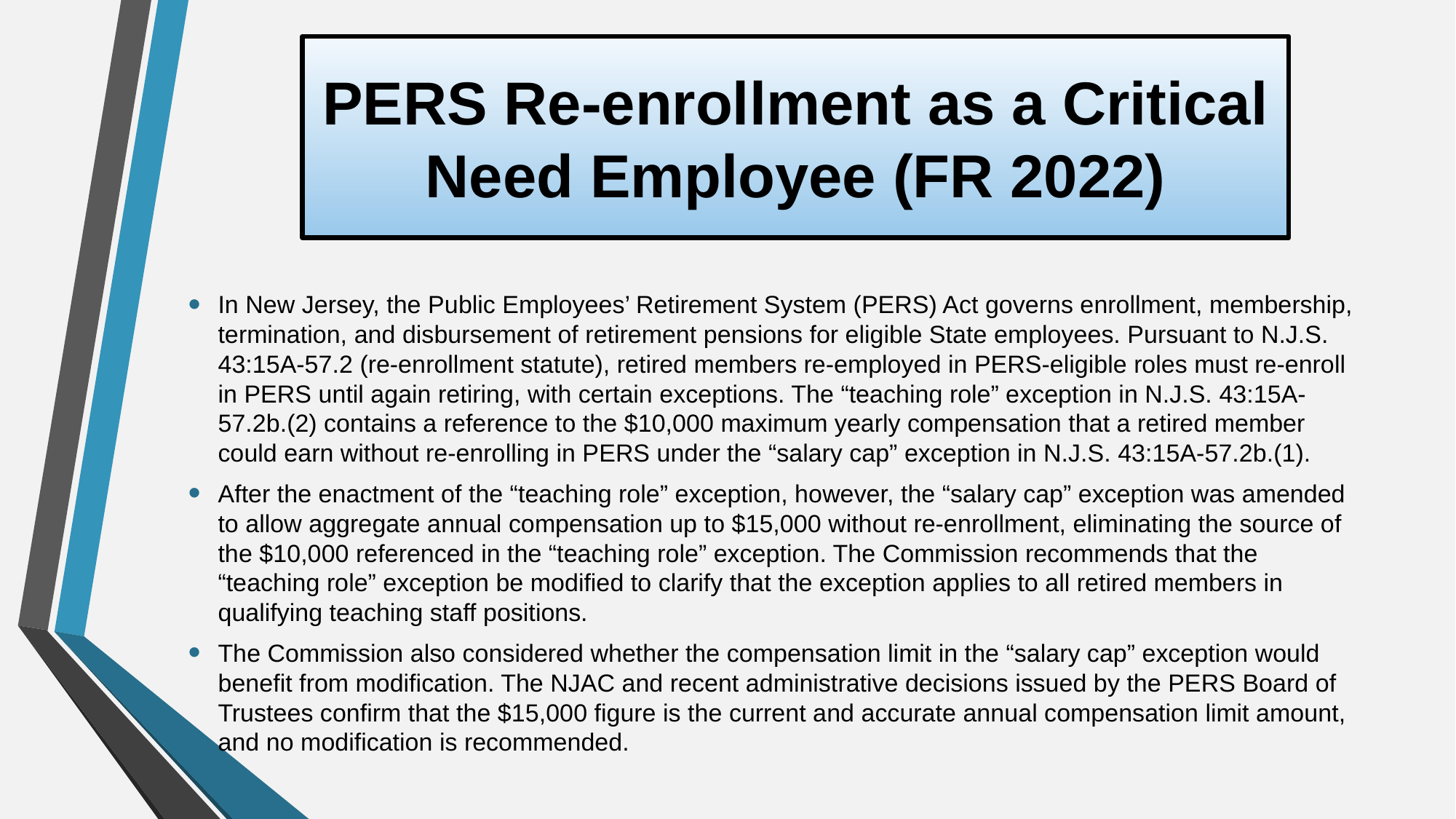

# PERS Re-enrollment as a Critical Need Employee (FR 2022)
In New Jersey, the Public Employees’ Retirement System (PERS) Act governs enrollment, membership, termination, and disbursement of retirement pensions for eligible State employees. Pursuant to N.J.S. 43:15A-57.2 (re-enrollment statute), retired members re-employed in PERS-eligible roles must re-enroll in PERS until again retiring, with certain exceptions. The “teaching role” exception in N.J.S. 43:15A-57.2b.(2) contains a reference to the $10,000 maximum yearly compensation that a retired member could earn without re-enrolling in PERS under the “salary cap” exception in N.J.S. 43:15A-57.2b.(1).
After the enactment of the “teaching role” exception, however, the “salary cap” exception was amended to allow aggregate annual compensation up to $15,000 without re-enrollment, eliminating the source of the $10,000 referenced in the “teaching role” exception. The Commission recommends that the “teaching role” exception be modified to clarify that the exception applies to all retired members in qualifying teaching staff positions.
The Commission also considered whether the compensation limit in the “salary cap” exception would benefit from modification. The NJAC and recent administrative decisions issued by the PERS Board of Trustees confirm that the $15,000 figure is the current and accurate annual compensation limit amount, and no modification is recommended.